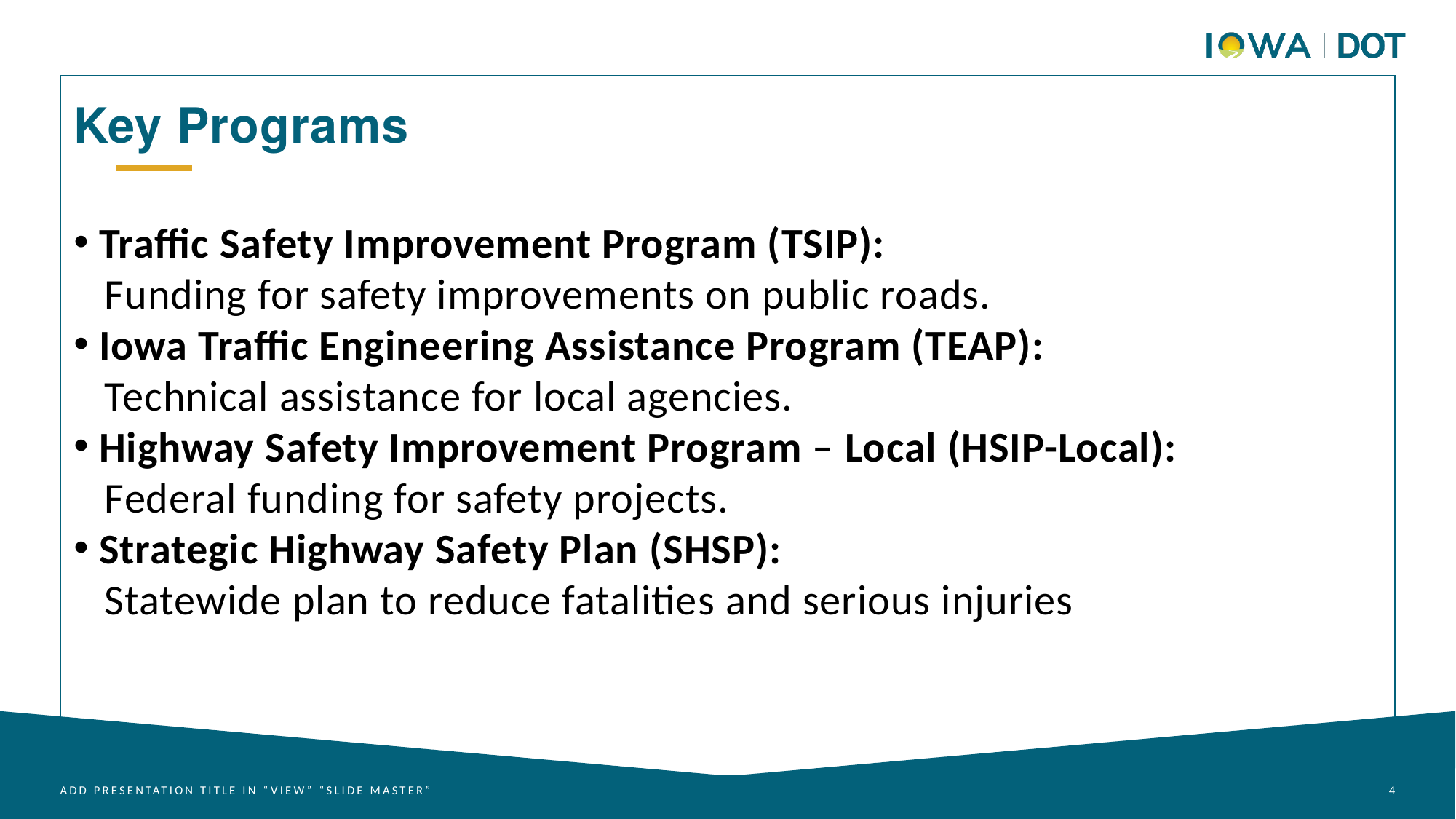

Key Programs

 Traffic Safety Improvement Program (TSIP):
   Funding for safety improvements on public roads.
 Iowa Traffic Engineering Assistance Program (TEAP):
   Technical assistance for local agencies.
 Highway Safety Improvement Program – Local (HSIP-Local):
   Federal funding for safety projects.
 Strategic Highway Safety Plan (SHSP):
   Statewide plan to reduce fatalities and serious injuries